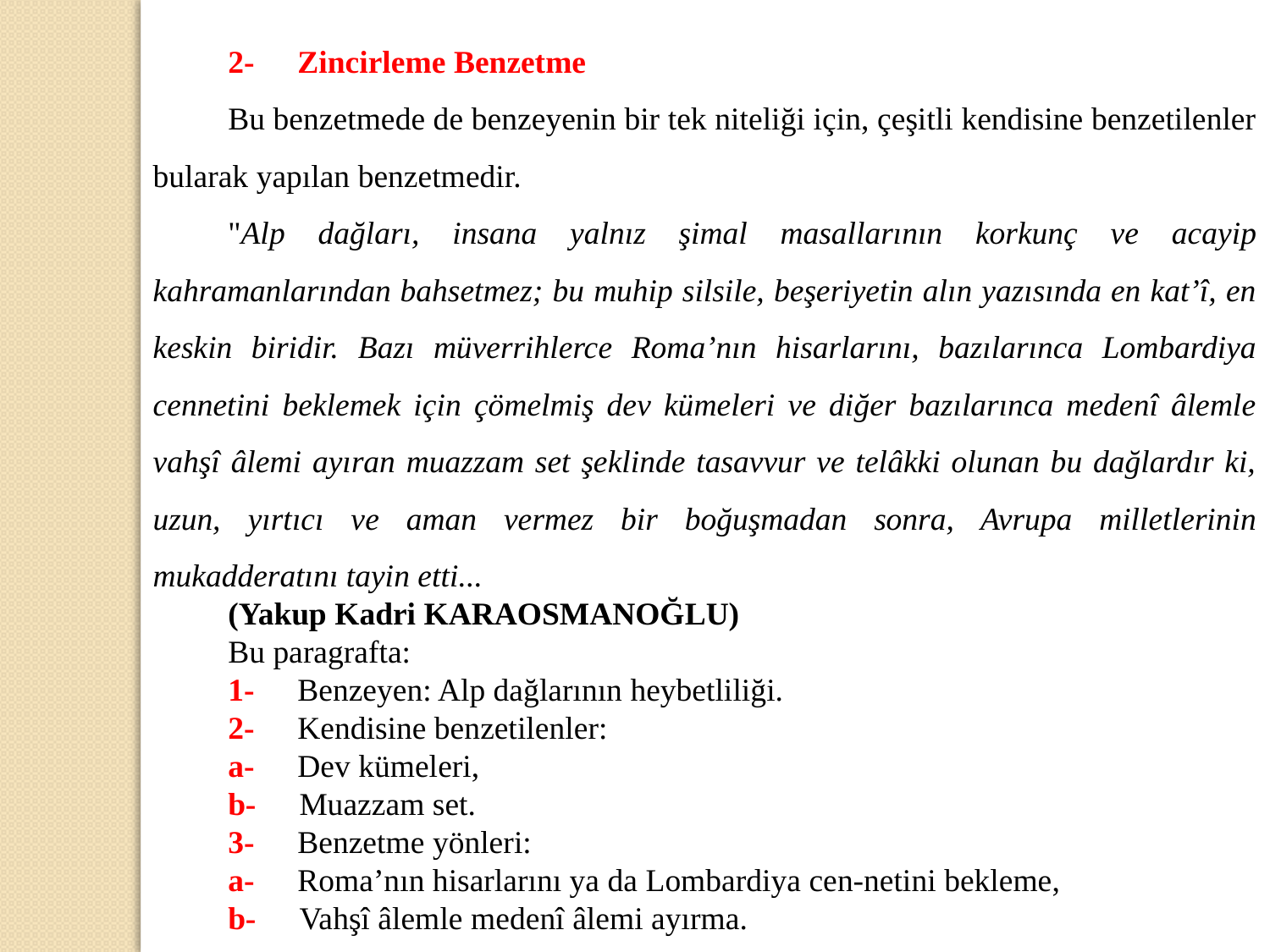

2-            Zincirleme Benzetme
Bu benzetmede de benzeyenin bir tek niteliği için, çeşitli kendisine benzetilenler bularak yapılan benzetmedir.
"Alp dağları, insana yalnız şimal masallarının korkunç ve acayip kahramanlarından bahsetmez; bu muhip silsile, beşeriyetin alın yazısında en kat’î, en keskin biridir. Bazı müverrihlerce Roma’nın hisarlarını, bazılarınca Lombardiya cennetini beklemek için çömelmiş dev kümeleri ve diğer bazılarınca medenî âlemle vahşî âlemi ayıran muazzam set şeklinde tasavvur ve telâkki olunan bu dağlardır ki, uzun, yırtıcı ve aman vermez bir boğuşmadan sonra, Avrupa milletlerinin mukadderatını tayin etti...
(Yakup Kadri KARAOSMANOĞLU)
Bu paragrafta:
1-            Benzeyen: Alp dağlarının heybetliliği.
2-            Kendisine benzetilenler:
a-            Dev kümeleri,
b-            Muazzam set.
3-            Benzetme yönleri:
a-            Roma’nın hisarlarını ya da Lombardiya cen-netini bekleme,
b-            Vahşî âlemle medenî âlemi ayırma.